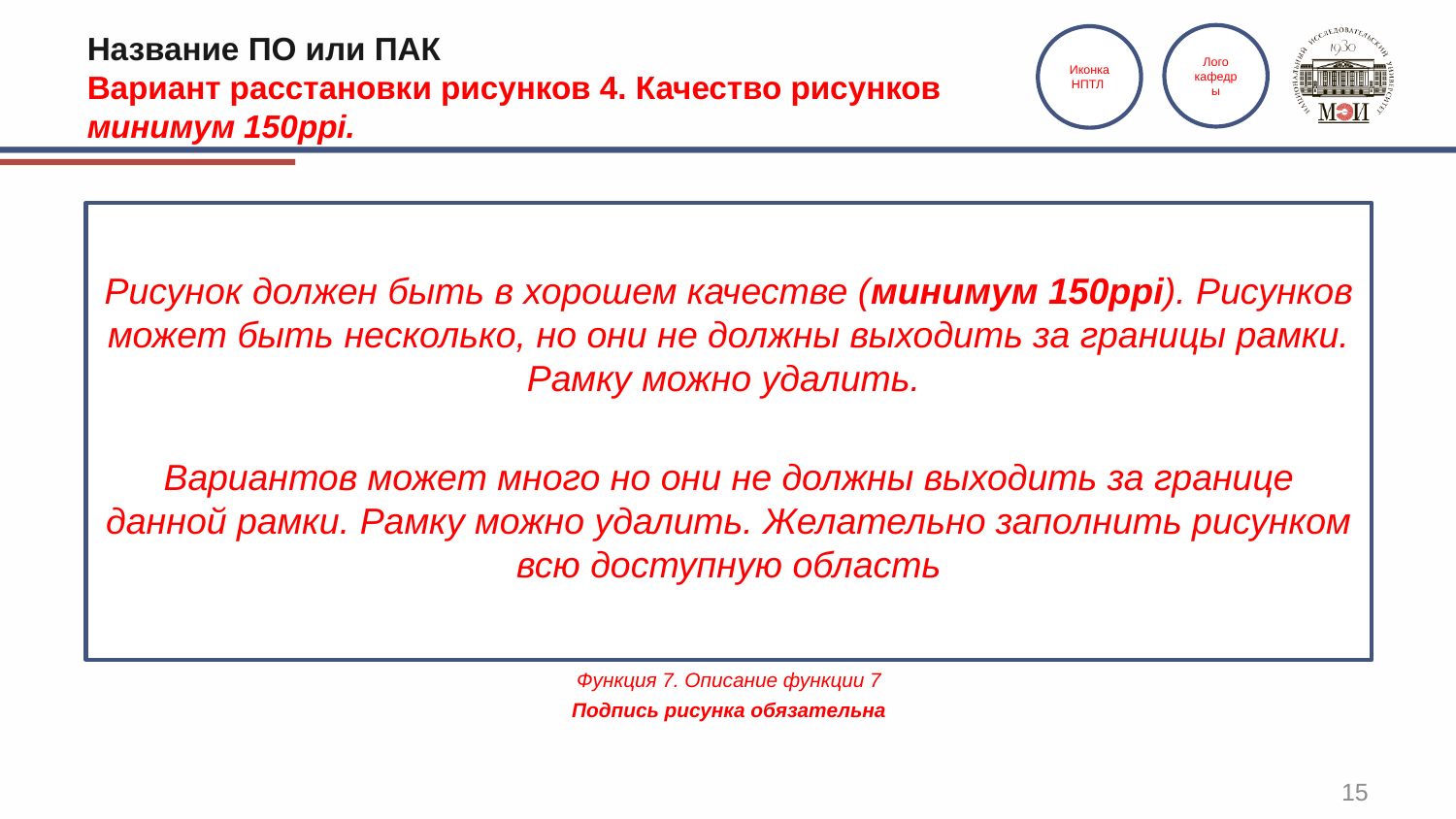

# Название ПО или ПАК Вариант расстановки рисунков 4. Качество рисунков минимум 150ppi.
Лого
кафедры
Иконка НПТЛ

Рисунок должен быть в хорошем качестве (минимум 150ppi). Рисунков может быть несколько, но они не должны выходить за границы рамки. Рамку можно удалить.

Вариантов может много но они не должны выходить за границе данной рамки. Рамку можно удалить. Желательно заполнить рисунком всю доступную область

Функция 7. Описание функции 7
Подпись рисунка обязательна

15